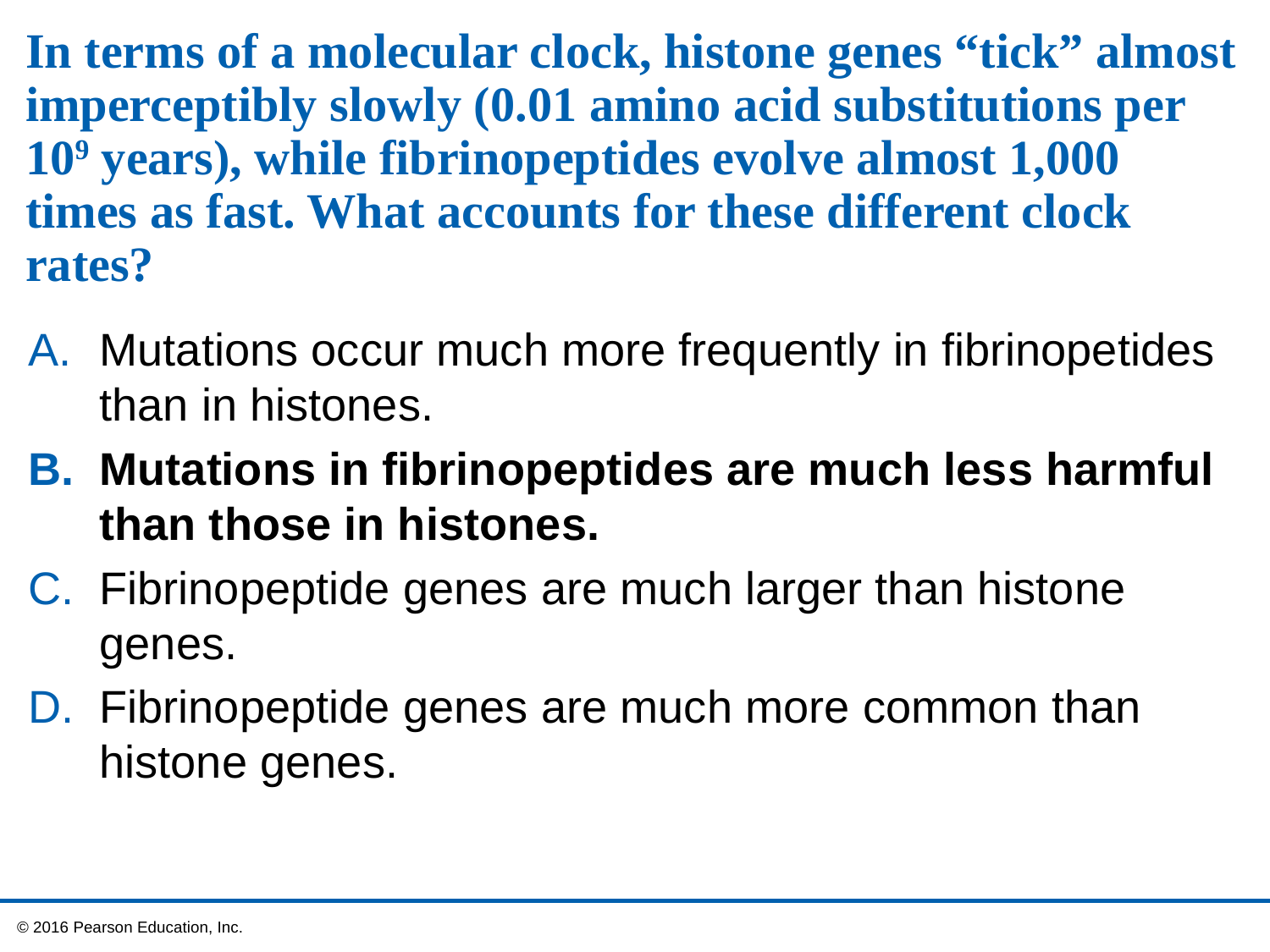

# In terms of a molecular clock, histone genes “tick” almost imperceptibly slowly (0.01 amino acid substitutions per 109 years), while fibrinopeptides evolve almost 1,000 times as fast. What accounts for these different clock rates?
Mutations occur much more frequently in fibrinopetides than in histones.
Mutations in fibrinopeptides are much less harmful than those in histones.
Fibrinopeptide genes are much larger than histone genes.
Fibrinopeptide genes are much more common than histone genes.
 © 2016 Pearson Education, Inc.